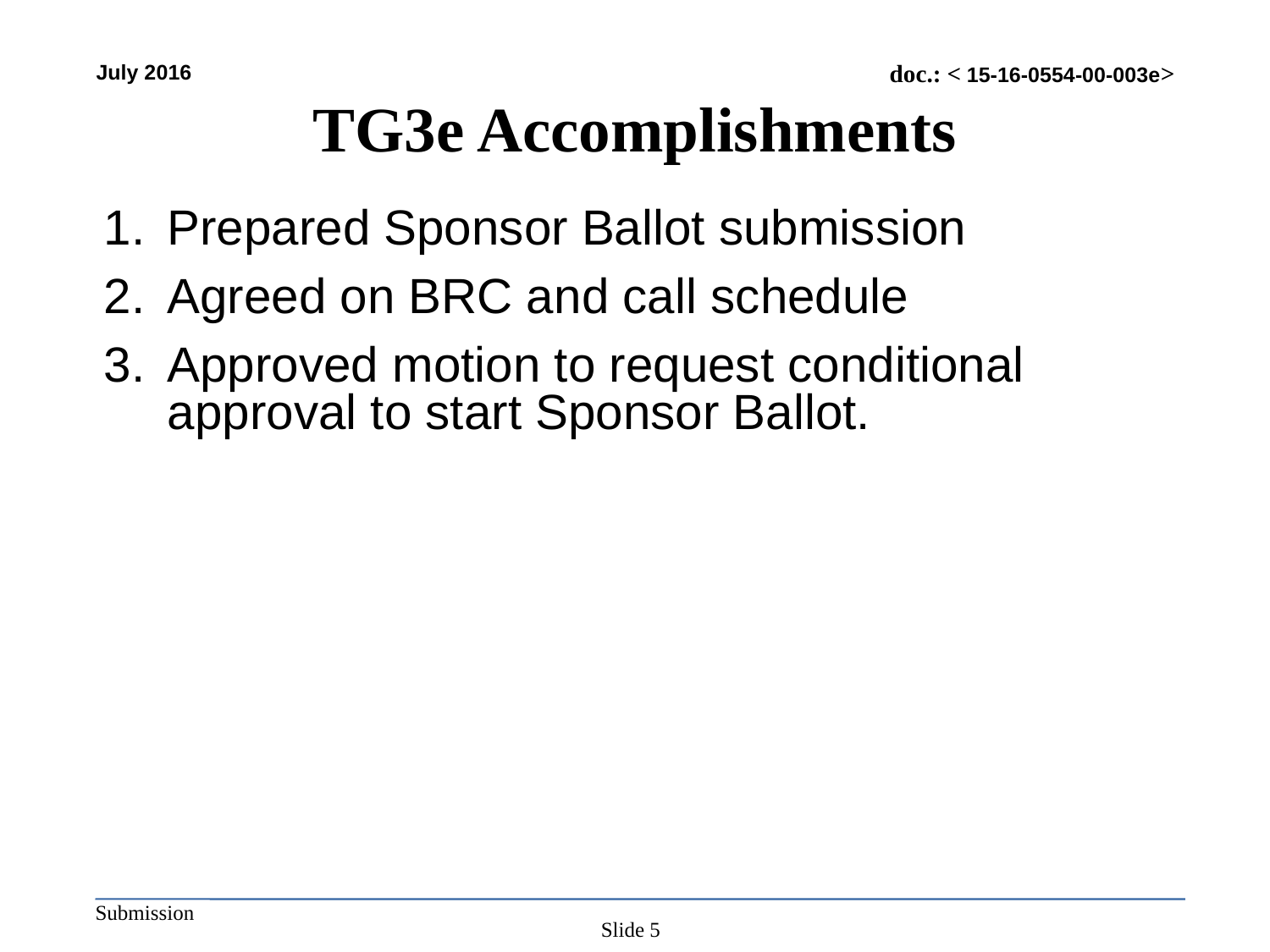

# TG3e Accomplishments
Prepared Sponsor Ballot submission
Agreed on BRC and call schedule
Approved motion to request conditional approval to start Sponsor Ballot.
Slide 5